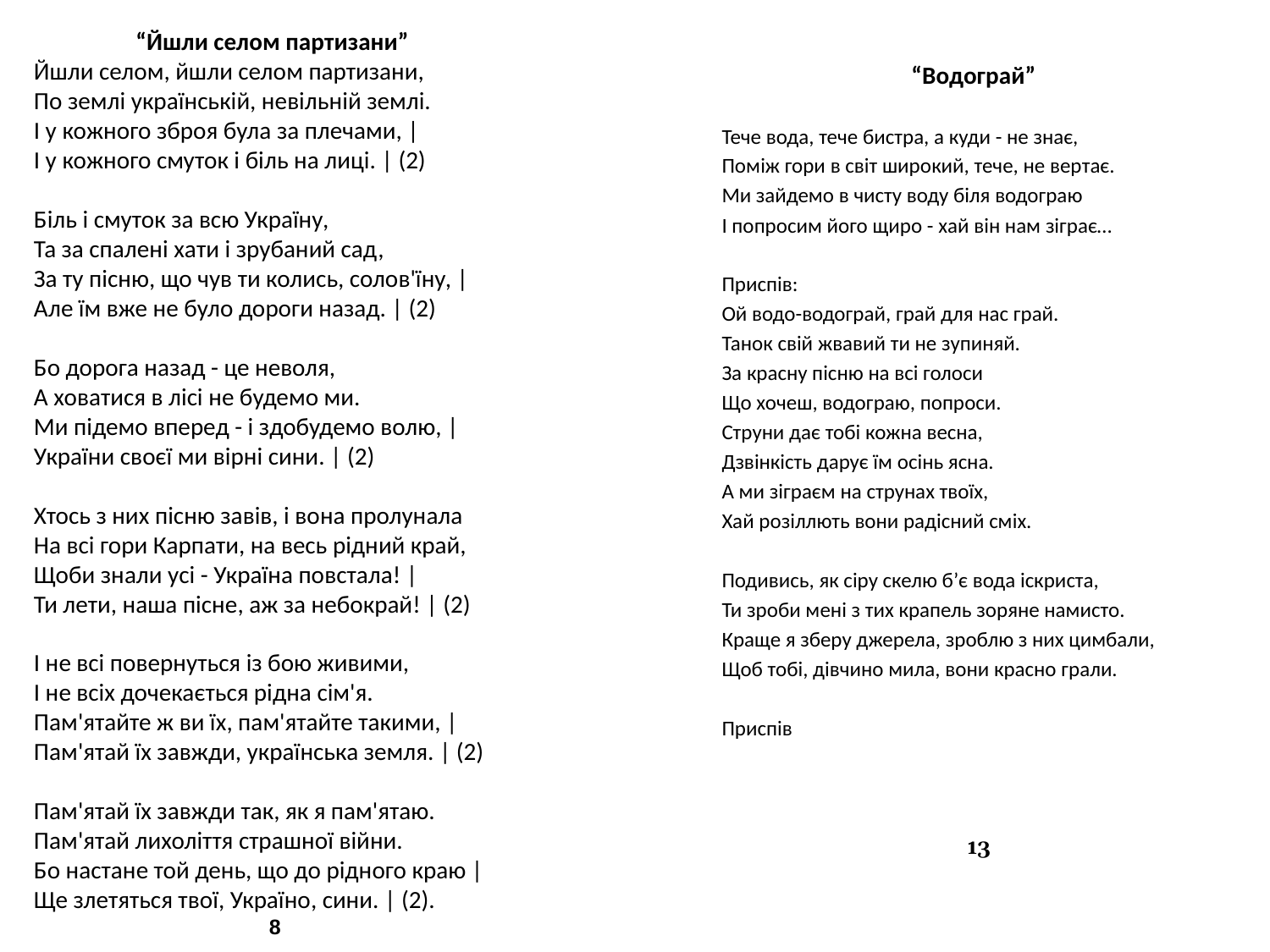

“Йшли селом партизани”
Йшли селом, йшли селом партизани,
По землі українській, невільній землі.
І у кожного зброя була за плечами, |
І у кожного смуток і біль на лиці. | (2)

Біль і смуток за всю Україну,
Та за спалені хати і зрубаний сад,
За ту пісню, що чув ти колись, солов'їну, |
Але їм вже не було дороги назад. | (2)

Бо дорога назад - це неволя,
А ховатися в лісі не будемо ми.
Ми підемо вперед - і здобудемо волю, |
України своєї ми вірні сини. | (2)

Хтось з них пісню завів, і вона пролунала
На всі гори Карпати, на весь рідний край,
Щоби знали усі - Україна повстала! |
Ти лети, наша пісне, аж за небокрай! | (2)

І не всі повернуться із бою живими,
І не всіх дочекається рідна сім'я.
Пам'ятайте ж ви їх, пам'ятайте такими, |
Пам'ятай їх завжди, українська земля. | (2)

Пам'ятай їх завжди так, як я пам'ятаю.
Пам'ятай лихоліття страшної війни.
Бо настане той день, що до рідного краю |
Ще злетяться твої, Україно, сини. | (2).
8
“Водограй”

Тече вода, тече бистра, а куди - не знає,
Поміж гори в світ широкий, тече, не вертає.
Ми зайдемо в чисту воду біля водограю
І попросим його щиро - хай він нам зіграє…

Приспів:
Ой водо-водограй, грай для нас грай.
Танок свій жвавий ти не зупиняй.
За красну пісню на всі голоси
Що хочеш, водограю, попроси.
Струни дає тобі кожна весна,
Дзвінкість дарує їм осінь ясна.
А ми зіграєм на струнах твоїх,
Хай розіллють вони радісний сміх.

Подивись, як сіру скелю б’є вода іскриста,
Ти зроби мені з тих крапель зоряне намисто.
Краще я зберу джерела, зроблю з них цимбали,
Щоб тобі, дівчино мила, вони красно грали.

Приспів

13